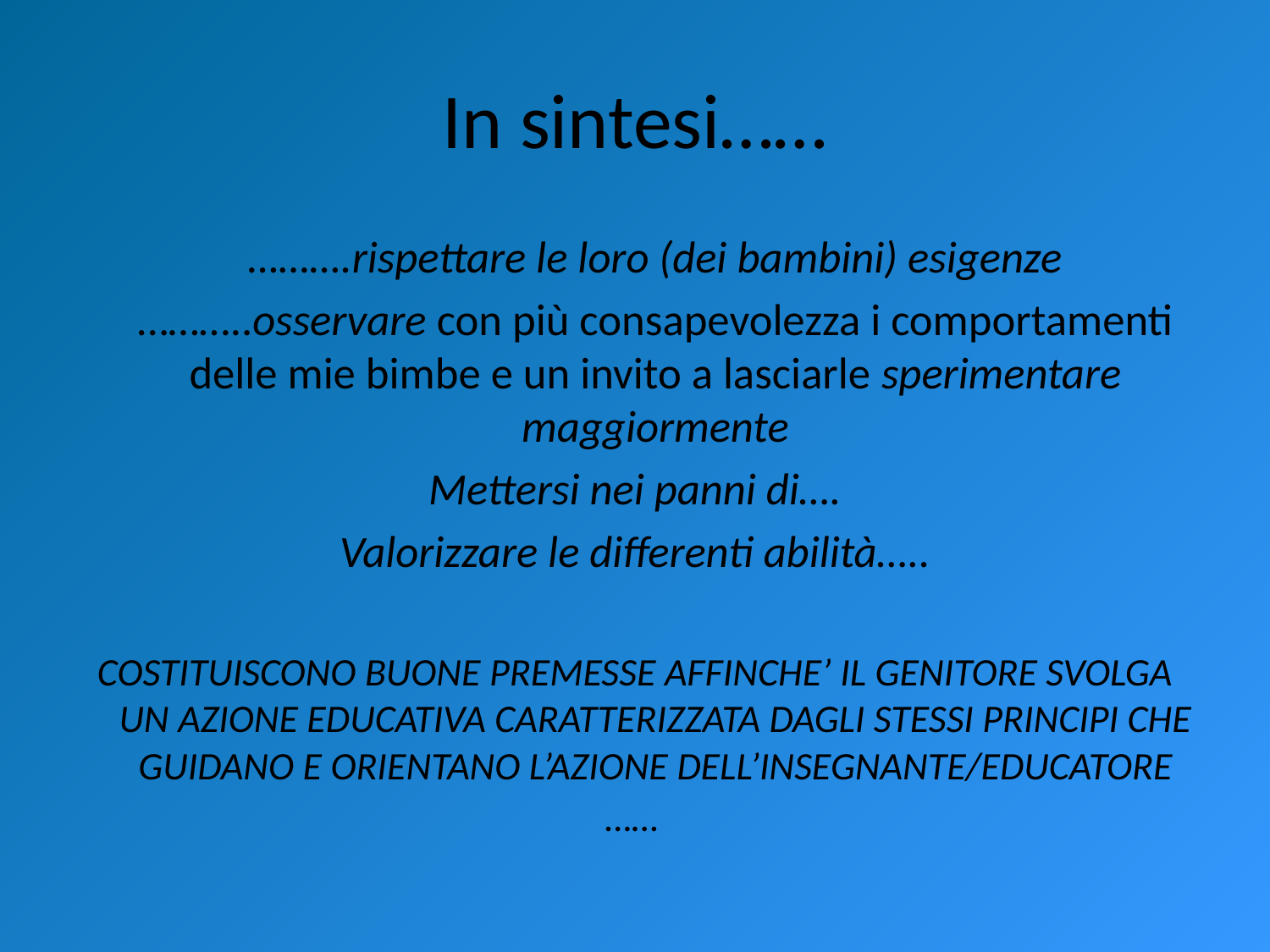

# In sintesi……
		……….rispettare le loro (dei bambini) esigenze
		………..osservare con più consapevolezza i comportamenti delle mie bimbe e un invito a lasciarle sperimentare maggiormente
Mettersi nei panni di….
Valorizzare le differenti abilità…..

COSTITUISCONO BUONE PREMESSE AFFINCHE’ IL GENITORE SVOLGA UN AZIONE EDUCATIVA CARATTERIZZATA DAGLI STESSI PRINCIPI CHE GUIDANO E ORIENTANO L’AZIONE DELL’INSEGNANTE/EDUCATORE ……